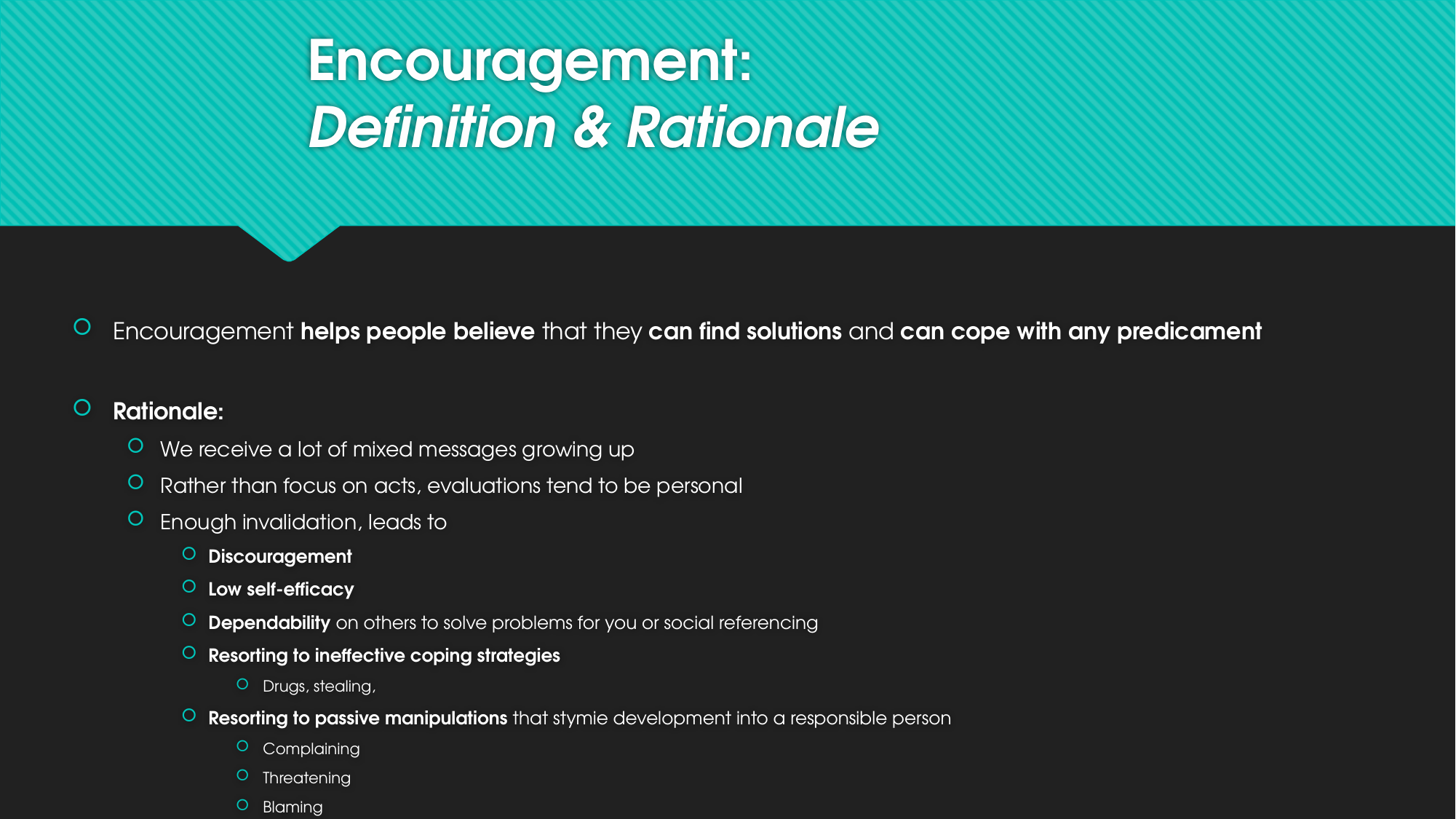

# Encouragement: Definition & Rationale
Encouragement helps people believe that they can find solutions and can cope with any predicament

Rationale:
We receive a lot of mixed messages growing up
Rather than focus on acts, evaluations tend to be personal
Enough invalidation, leads to
Discouragement
Low self-efficacy
Dependability on others to solve problems for you or social referencing
Resorting to ineffective coping strategies
Drugs, stealing,
Resorting to passive manipulations that stymie development into a responsible person
Complaining
Threatening
Blaming
Bribing